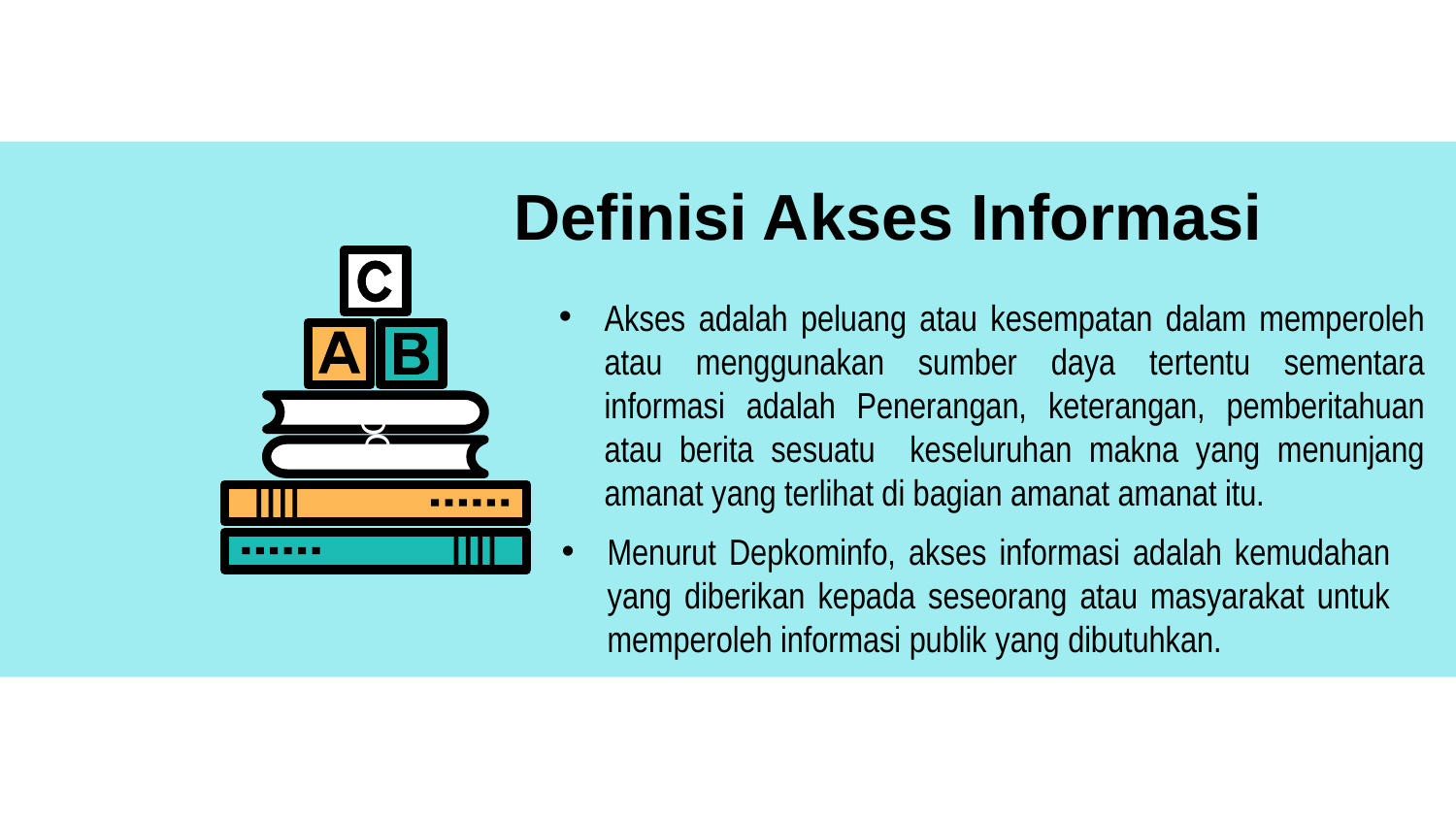

Definisi Akses Informasi
# Akses adalah peluang atau kesempatan dalam memperoleh atau menggunakan sumber daya tertentu sementara informasi adalah Penerangan, keterangan, pemberitahuan atau berita sesuatu  keseluruhan makna yang menunjang amanat yang terlihat di bagian amanat amanat itu.

Menurut Depkominfo, akses informasi adalah kemudahan yang diberikan kepada seseorang atau masyarakat untuk memperoleh informasi publik yang dibutuhkan.